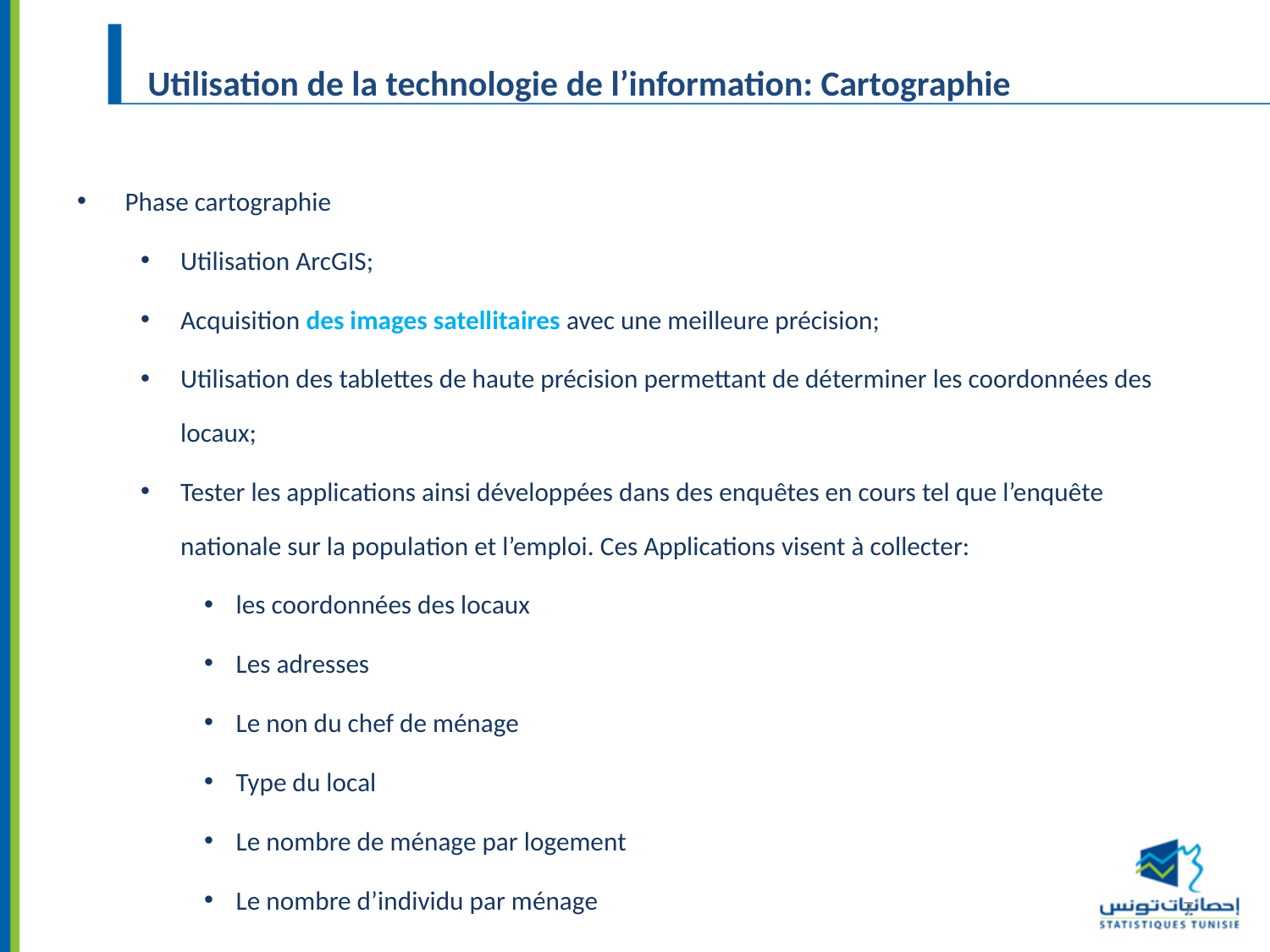

Utilisation de la technologie de l’information: Cartographie
Phase cartographie
Utilisation ArcGIS;
Acquisition des images satellitaires avec une meilleure précision;
Utilisation des tablettes de haute précision permettant de déterminer les coordonnées des locaux;
Tester les applications ainsi développées dans des enquêtes en cours tel que l’enquête nationale sur la population et l’emploi. Ces Applications visent à collecter:
les coordonnées des locaux
Les adresses
Le non du chef de ménage
Type du local
Le nombre de ménage par logement
Le nombre d’individu par ménage

7